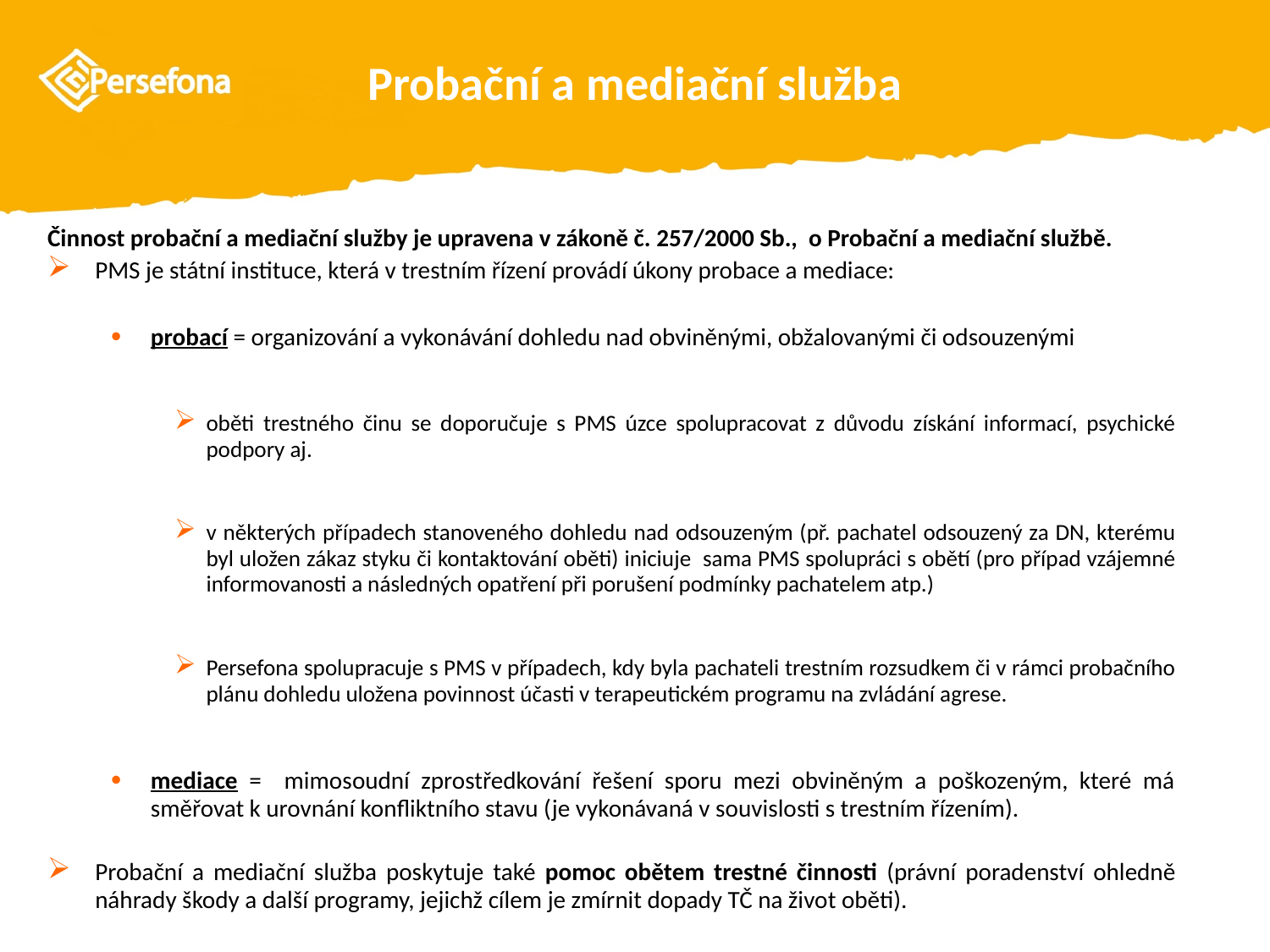

# Probační a mediační služba
Činnost probační a mediační služby je upravena v zákoně č. 257/2000 Sb.,  o Probační a mediační službě.
PMS je státní instituce, která v trestním řízení provádí úkony probace a mediace:

probací = organizování a vykonávání dohledu nad obviněnými, obžalovanými či odsouzenými

oběti trestného činu se doporučuje s PMS úzce spolupracovat z důvodu získání informací, psychické podpory aj.

v některých případech stanoveného dohledu nad odsouzeným (př. pachatel odsouzený za DN, kterému byl uložen zákaz styku či kontaktování oběti) iniciuje  sama PMS spolupráci s obětí (pro případ vzájemné informovanosti a následných opatření při porušení podmínky pachatelem atp.)

Persefona spolupracuje s PMS v případech, kdy byla pachateli trestním rozsudkem či v rámci probačního plánu dohledu uložena povinnost účasti v terapeutickém programu na zvládání agrese.

mediace =  mimosoudní zprostředkování řešení sporu mezi obviněným a poškozeným, které má směřovat k urovnání konfliktního stavu (je vykonávaná v souvislosti s trestním řízením).

Probační a mediační služba poskytuje také pomoc obětem trestné činnosti (právní poradenství ohledně náhrady škody a další programy, jejichž cílem je zmírnit dopady TČ na život oběti).